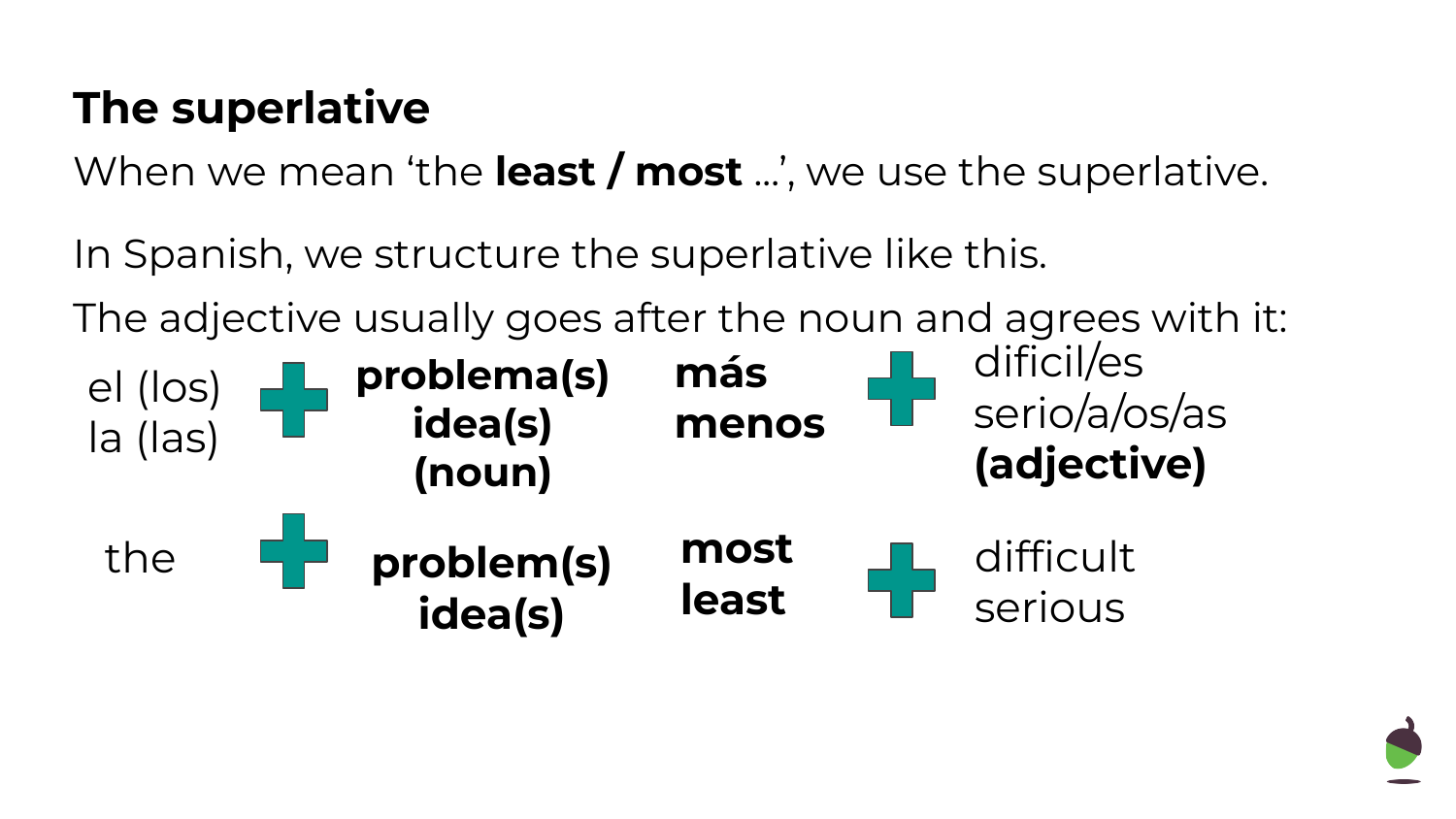

# The superlative
When we mean ‘the least / most ...’, we use the superlative.
In Spanish, we structure the superlative like this.
The adjective usually goes after the noun and agrees with it:
dificil/es
serio/a/os/as
(adjective)
más
menos

problema(s)
idea(s)
(noun)

el (los)
la (las)

most
least

difficult
serious

the
problem(s)
idea(s)